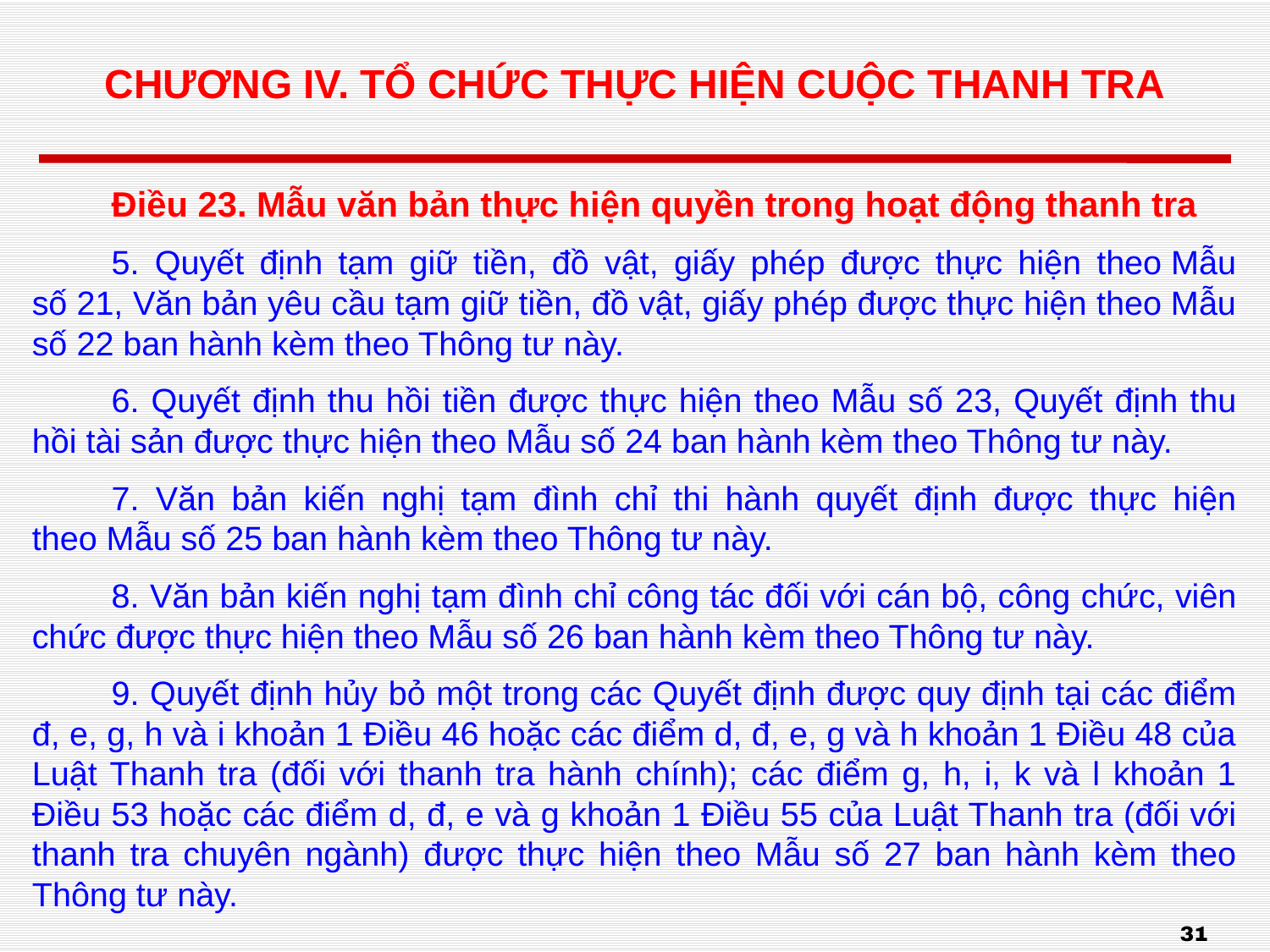

# CHƯƠNG IV. TỔ CHỨC THỰC HIỆN CUỘC THANH TRA
Điều 23. Mẫu văn bản thực hiện quyền trong hoạt động thanh tra
5. Quyết định tạm giữ tiền, đồ vật, giấy phép được thực hiện theo Mẫu số 21, Văn bản yêu cầu tạm giữ tiền, đồ vật, giấy phép được thực hiện theo Mẫu số 22 ban hành kèm theo Thông tư này.
6. Quyết định thu hồi tiền được thực hiện theo Mẫu số 23, Quyết định thu hồi tài sản được thực hiện theo Mẫu số 24 ban hành kèm theo Thông tư này.
7. Văn bản kiến nghị tạm đình chỉ thi hành quyết định được thực hiện theo Mẫu số 25 ban hành kèm theo Thông tư này.
8. Văn bản kiến nghị tạm đình chỉ công tác đối với cán bộ, công chức, viên chức được thực hiện theo Mẫu số 26 ban hành kèm theo Thông tư này.
9. Quyết định hủy bỏ một trong các Quyết định được quy định tại các điểm đ, e, g, h và i khoản 1 Điều 46 hoặc các điểm d, đ, e, g và h khoản 1 Điều 48 của Luật Thanh tra (đối với thanh tra hành chính); các điểm g, h, i, k và l khoản 1 Điều 53 hoặc các điểm d, đ, e và g khoản 1 Điều 55 của Luật Thanh tra (đối với thanh tra chuyên ngành) được thực hiện theo Mẫu số 27 ban hành kèm theo Thông tư này.